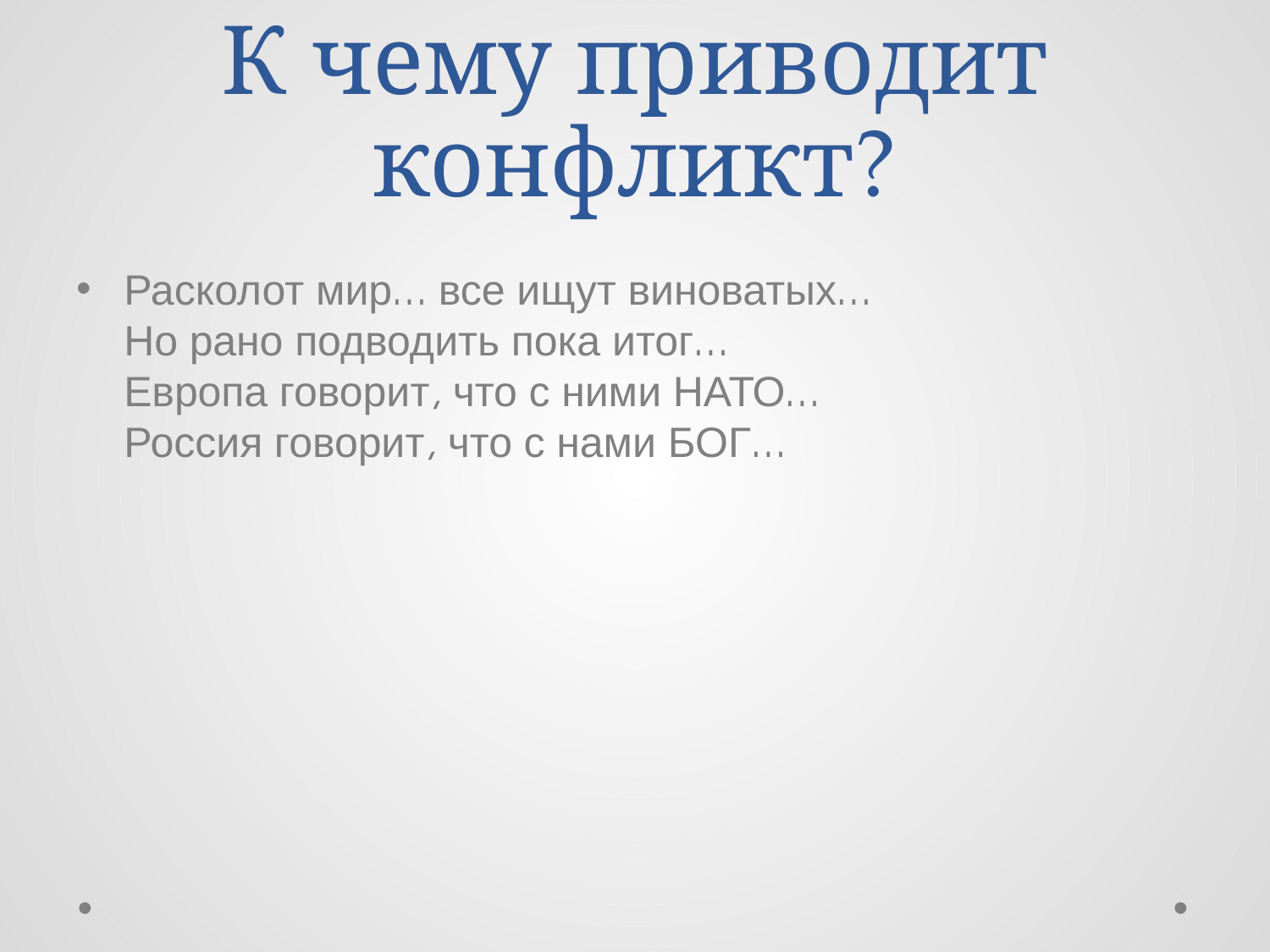

# К чему приводит конфликт?
Расколот мир… все ищут виноватых…
Но рано подводить пока итог…
Европа говорит, что с ними НАТО…
Россия говорит, что с нами БОГ…